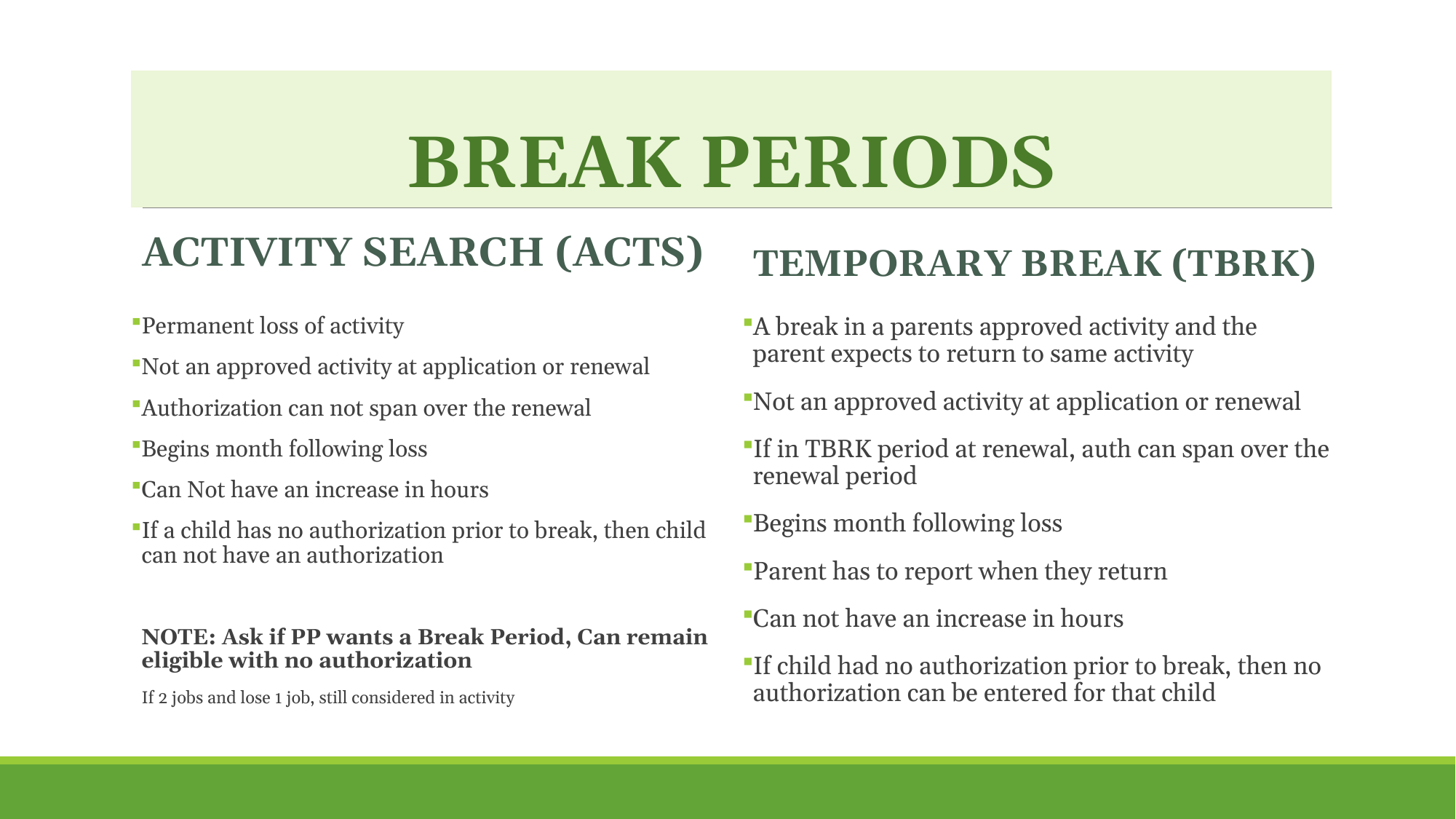

# BREAK PERIODS
ACTIVITY SEARCH (acts)
Temporary break (TBRK)
Permanent loss of activity
Not an approved activity at application or renewal
Authorization can not span over the renewal
Begins month following loss
Can Not have an increase in hours
If a child has no authorization prior to break, then child can not have an authorization

NOTE: Ask if PP wants a Break Period, Can remain eligible with no authorization
If 2 jobs and lose 1 job, still considered in activity

A break in a parents approved activity and the parent expects to return to same activity
Not an approved activity at application or renewal
If in TBRK period at renewal, auth can span over the renewal period
Begins month following loss
Parent has to report when they return
Can not have an increase in hours
If child had no authorization prior to break, then no authorization can be entered for that child